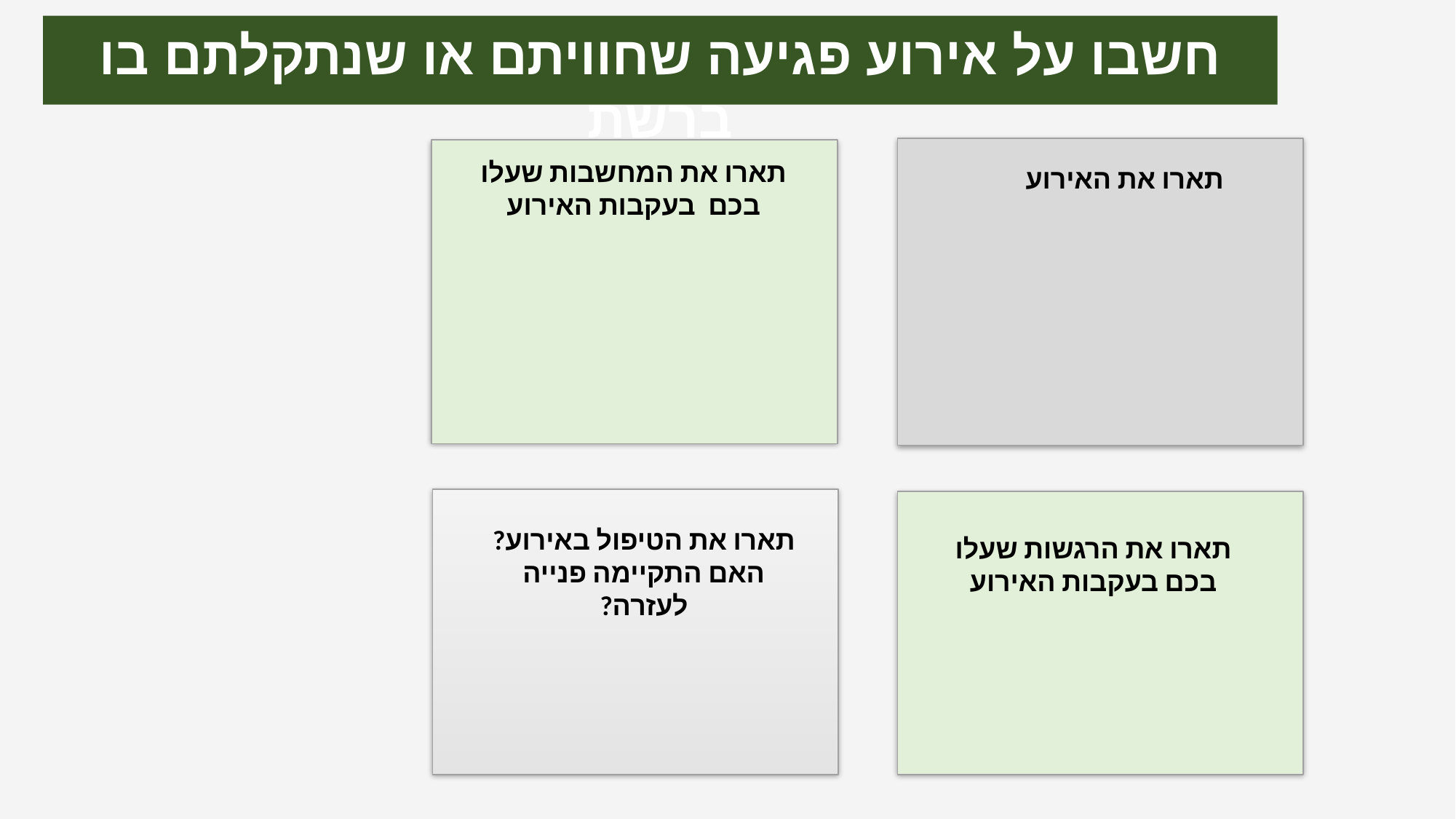

חשבו על אירוע פגיעה שחוויתם או שנתקלתם בו ברשת

תארו את המחשבות שעלו בכם  בעקבות האירוע
תארו את האירוע

תארו את הטיפול באירוע? האם התקיימה פנייה לעזרה?
תארו את הרגשות שעלו בכם בעקבות האירוע